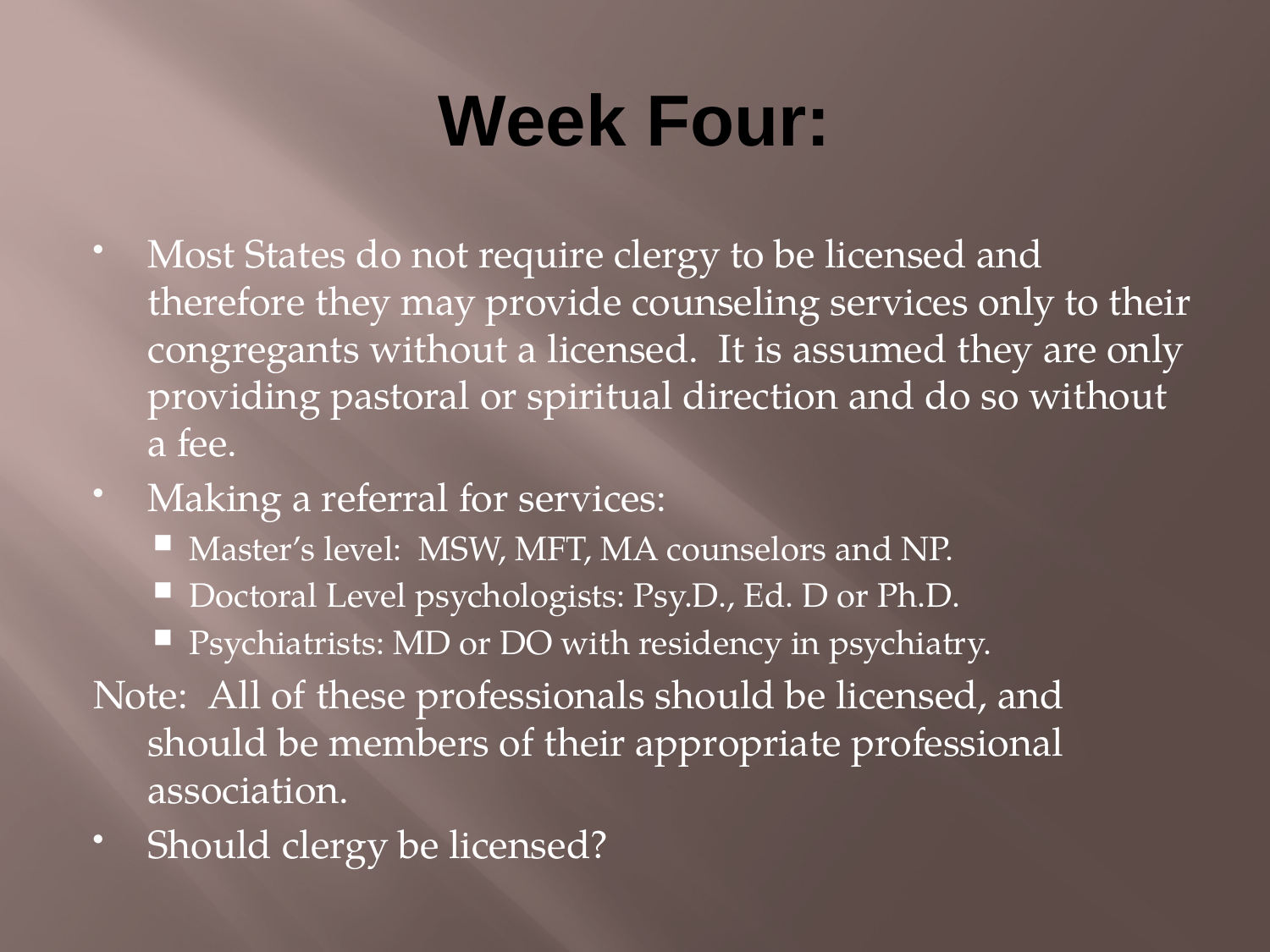

# Week Four:
Most States do not require clergy to be licensed and therefore they may provide counseling services only to their congregants without a licensed.  It is assumed they are only providing pastoral or spiritual direction and do so without a fee.
Making a referral for services:
Master’s level:  MSW, MFT, MA counselors and NP.
Doctoral Level psychologists: Psy.D., Ed. D or Ph.D.
Psychiatrists: MD or DO with residency in psychiatry.
Note:  All of these professionals should be licensed, and should be members of their appropriate professional association.
Should clergy be licensed?